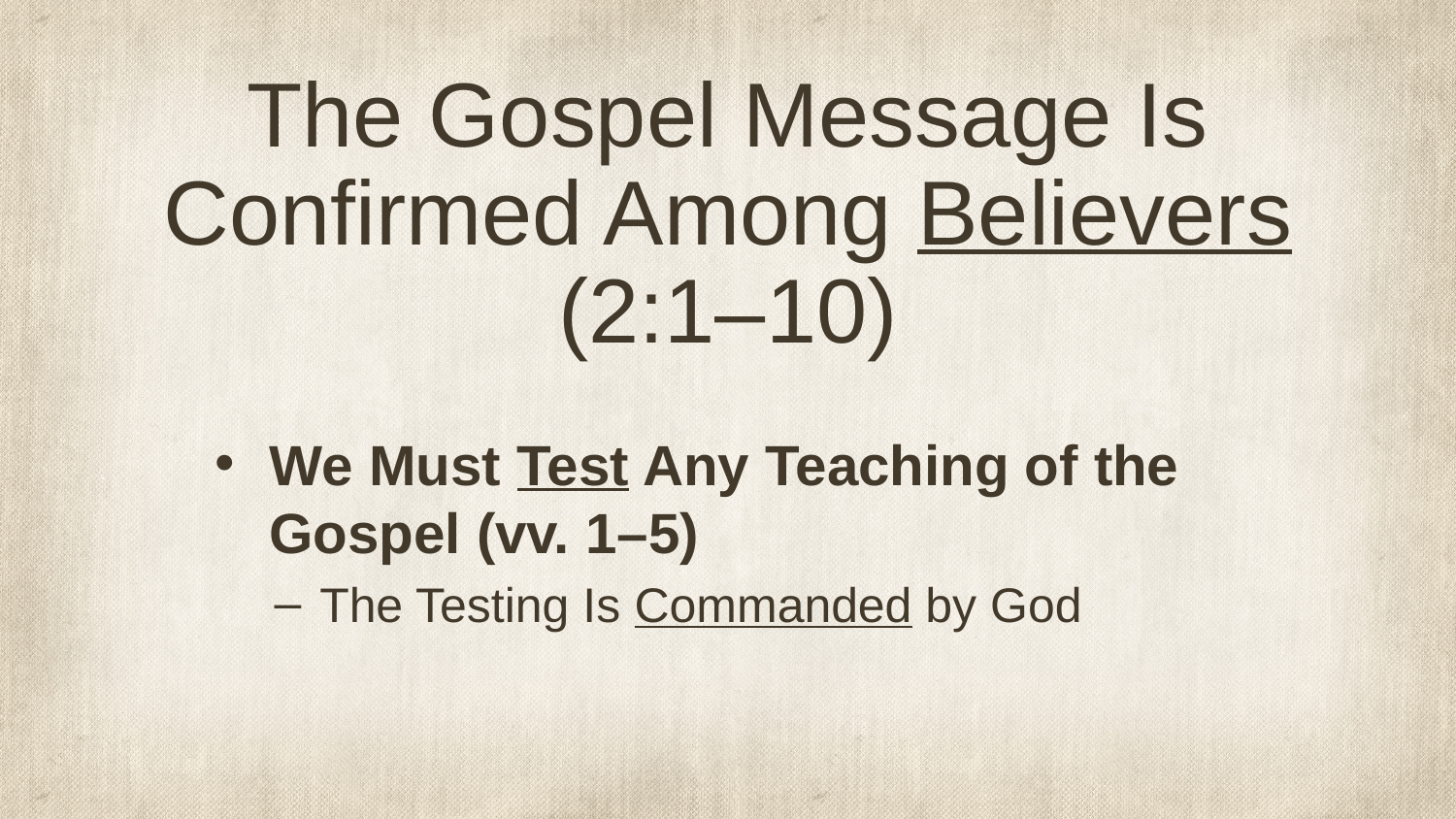

# The Gospel Message Is Confirmed Among Believers (2:1–10)
We Must Test Any Teaching of the Gospel (vv. 1–5)
The Testing Is Commanded by God